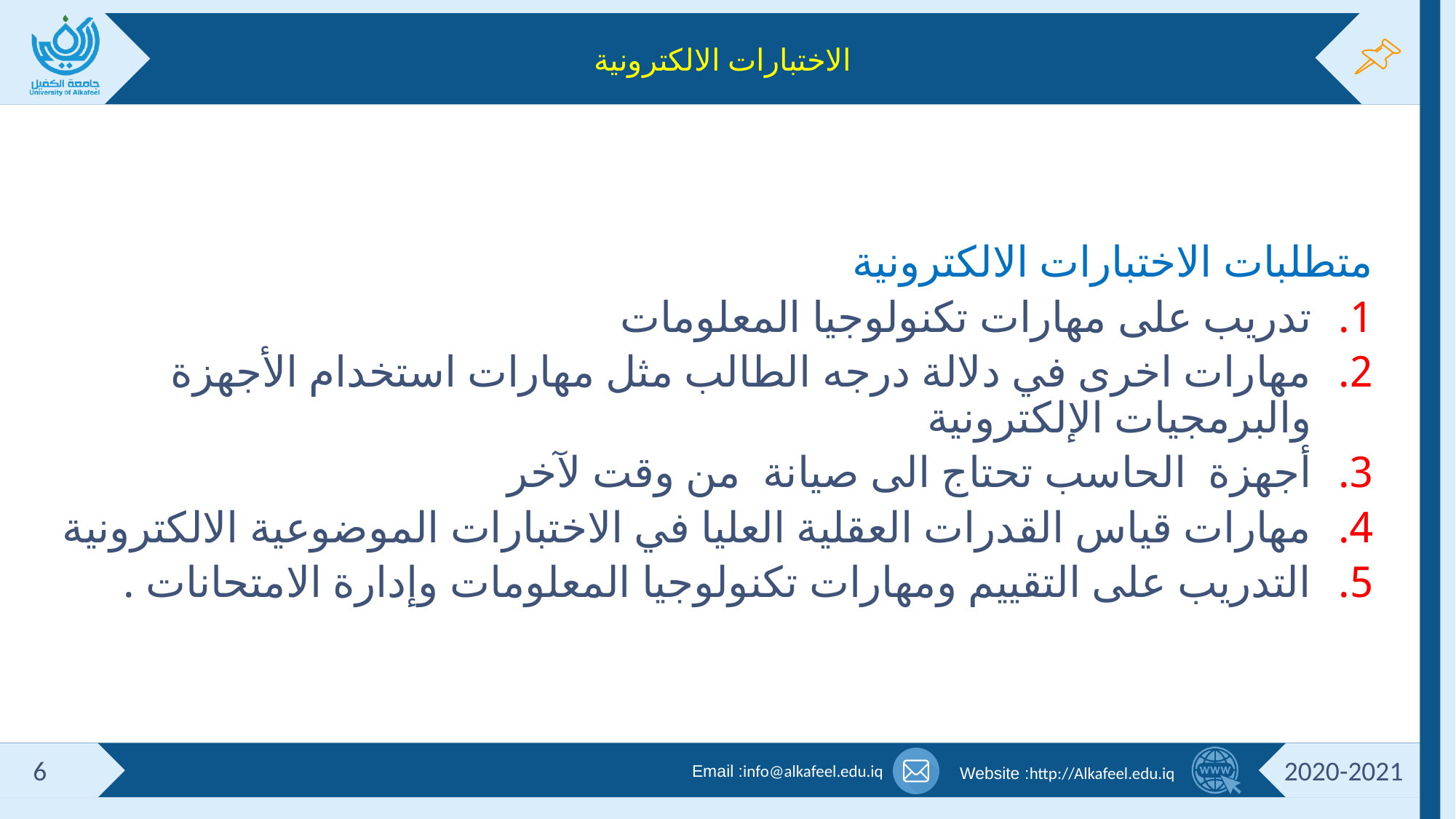

# الاختبارات الالكترونية
متطلبات الاختبارات الالكترونية
تدريب على مهارات تكنولوجيا المعلومات
مهارات اخرى في دلالة درجه الطالب مثل مهارات استخدام الأجهزة والبرمجيات الإلكترونية
أجهزة  الحاسب تحتاج الى صيانة  من وقت لآخر
مهارات قياس القدرات العقلية العليا في الاختبارات الموضوعية الالكترونية
التدريب على التقييم ومهارات تكنولوجيا المعلومات وإدارة الامتحانات .
6
2020-2021